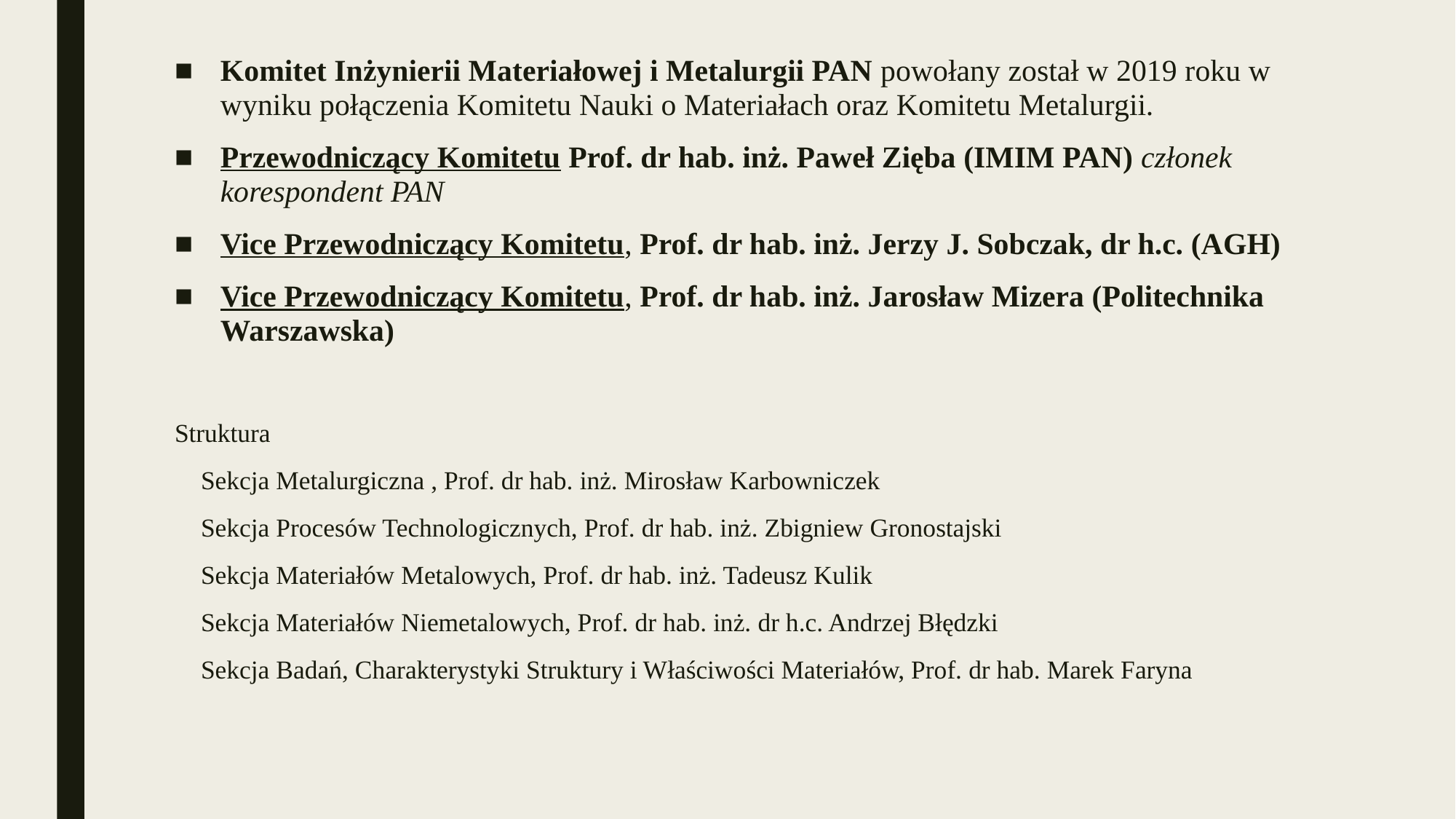

Komitet Inżynierii Materiałowej i Metalurgii PAN powołany został w 2019 roku w wyniku połączenia Komitetu Nauki o Materiałach oraz Komitetu Metalurgii.
Przewodniczący Komitetu Prof. dr hab. inż. Paweł Zięba (IMIM PAN) członek korespondent PAN
Vice Przewodniczący Komitetu, Prof. dr hab. inż. Jerzy J. Sobczak, dr h.c. (AGH)
Vice Przewodniczący Komitetu, Prof. dr hab. inż. Jarosław Mizera (Politechnika Warszawska)

Struktura
    Sekcja Metalurgiczna , Prof. dr hab. inż. Mirosław Karbowniczek
    Sekcja Procesów Technologicznych, Prof. dr hab. inż. Zbigniew Gronostajski
    Sekcja Materiałów Metalowych, Prof. dr hab. inż. Tadeusz Kulik
    Sekcja Materiałów Niemetalowych, Prof. dr hab. inż. dr h.c. Andrzej Błędzki
    Sekcja Badań, Charakterystyki Struktury i Właściwości Materiałów, Prof. dr hab. Marek Faryna